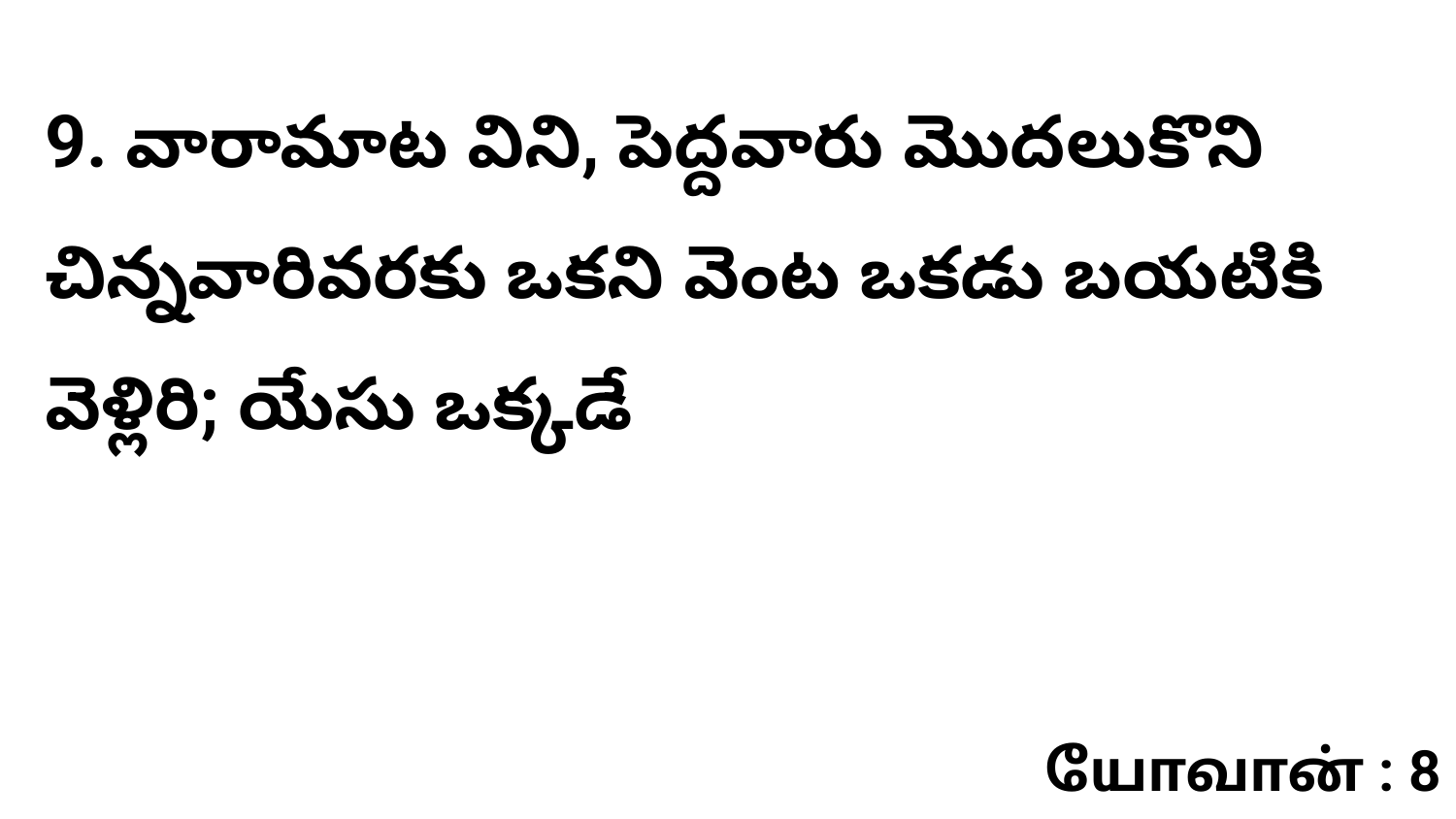

9. వారామాట విని, పెద్దవారు మొదలుకొని చిన్నవారివరకు ఒకని వెంట ఒకడు బయటికి వెళ్లిరి; యేసు ఒక్కడే
யோவான் : 8